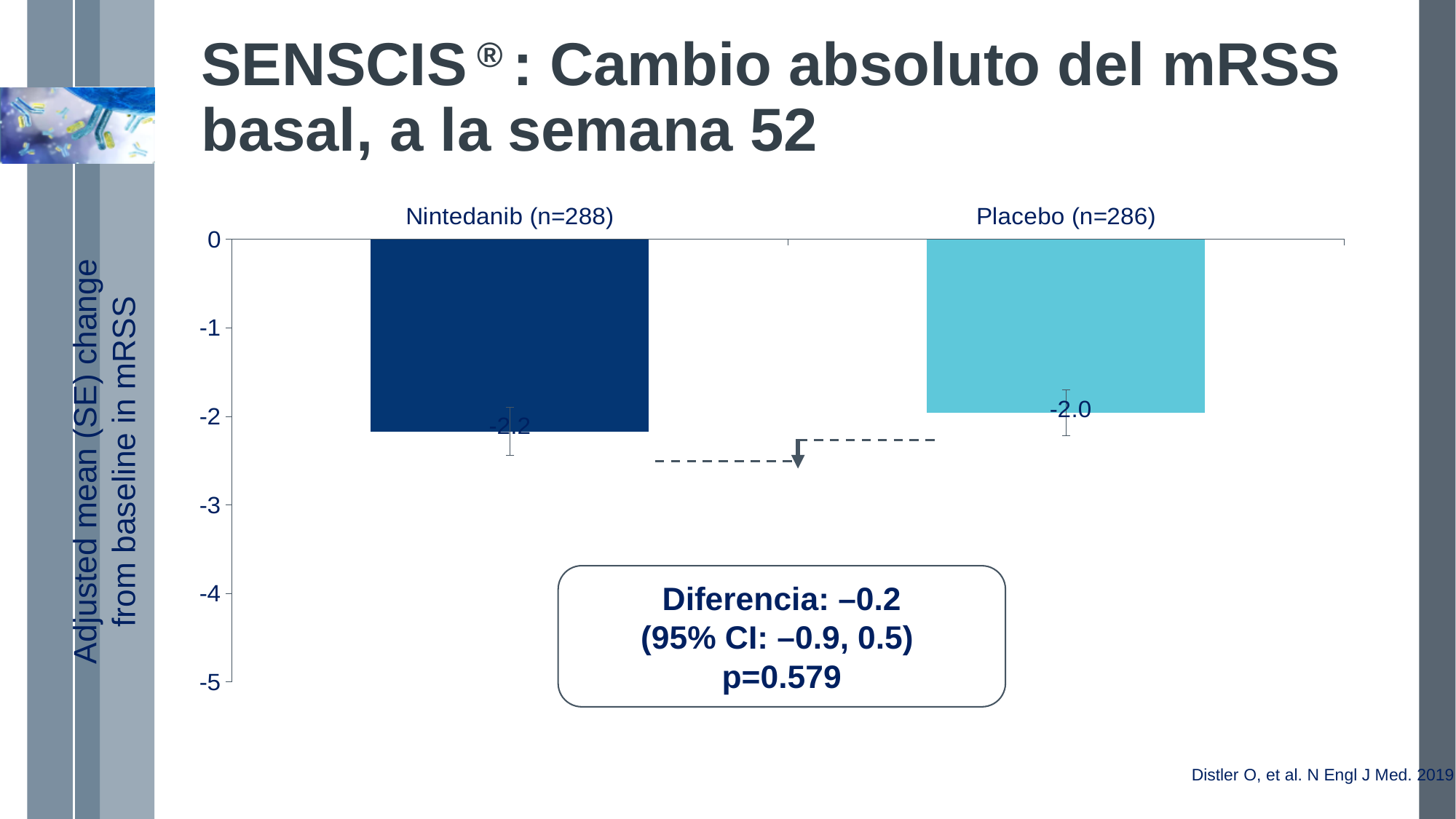

# SENSCIS ® : Cambio absoluto del mRSS basal, a la semana 52

### Chart

| Category | Column1 |
|---|---|
| Nintedanib (n=288) | -2.17 |
| Placebo (n=286) | -1.9600000000000002 |
Adjusted mean (SE) change from baseline in mRSS
Diferencia: –0.2
(95% CI: –0.9, 0.5)
p=0.579
Distler O, et al. N Engl J Med. 2019